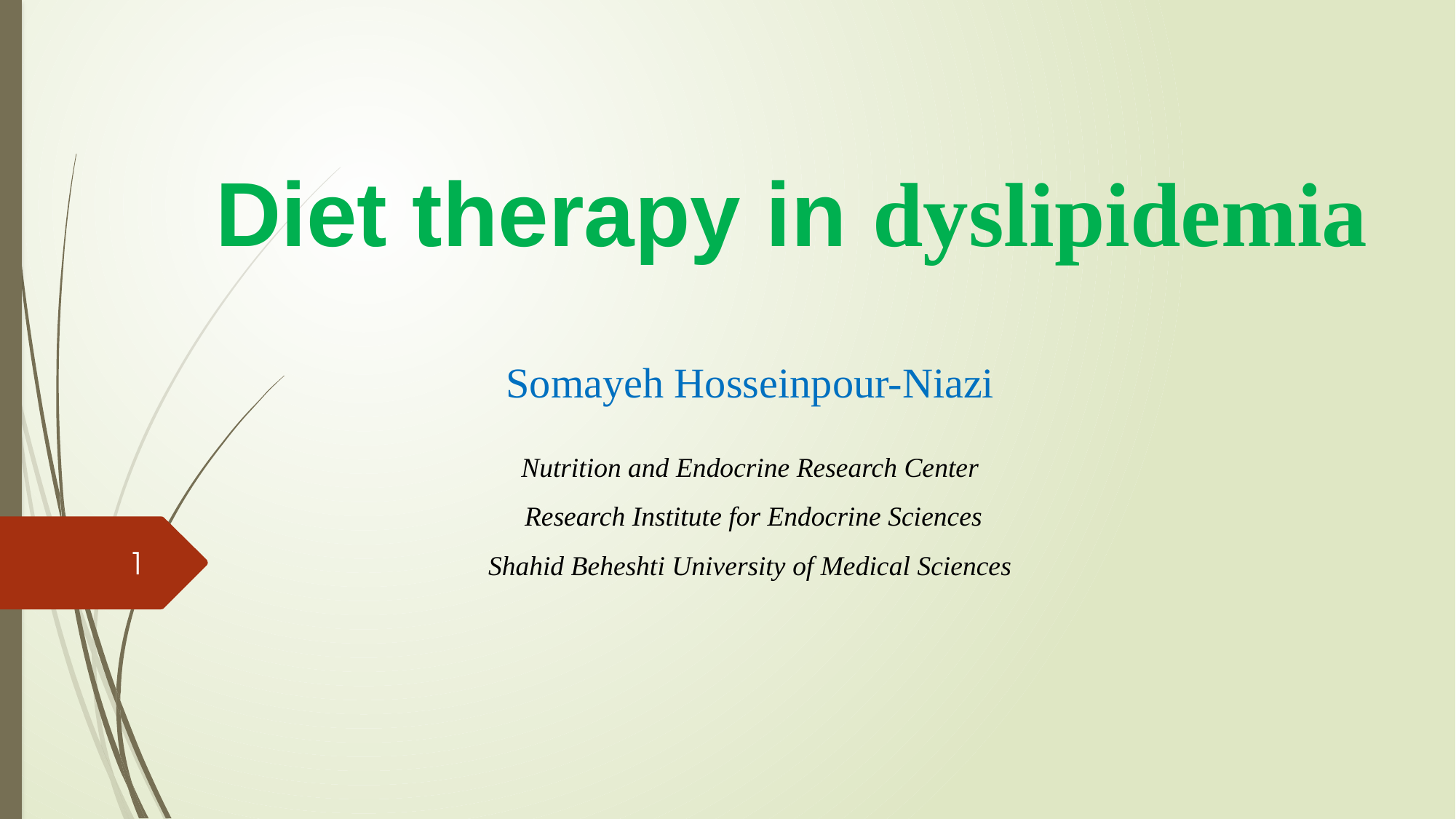

# Diet therapy in dyslipidemia
Somayeh Hosseinpour-Niazi
Nutrition and Endocrine Research Center
 Research Institute for Endocrine Sciences
Shahid Beheshti University of Medical Sciences

1